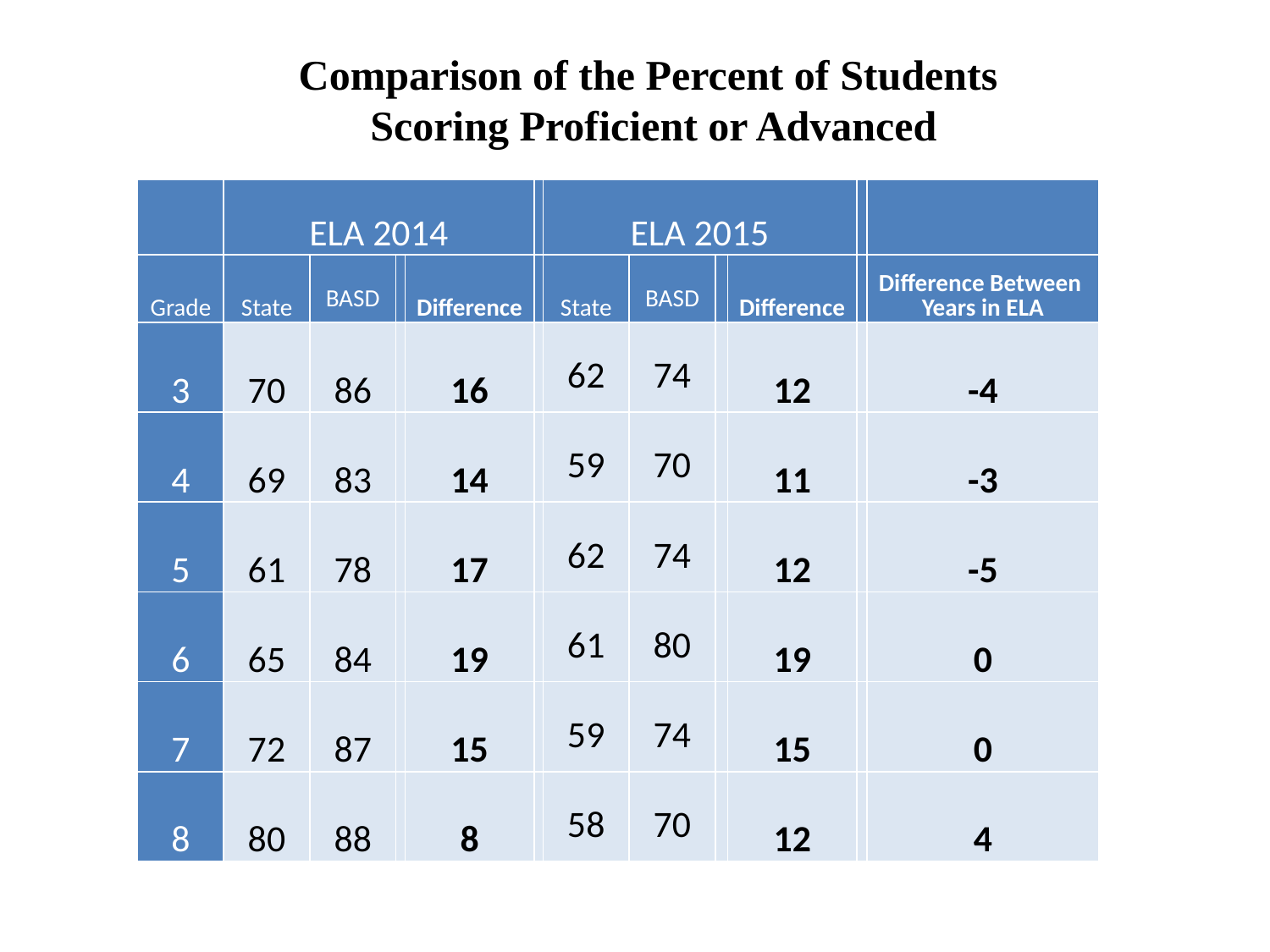

Comparison of the Percent of Students
Scoring Proficient or Advanced
|  | ELA 2014 |  |  |  |  | ELA 2015 |  |  |  |  |  |
| --- | --- | --- | --- | --- | --- | --- | --- | --- | --- | --- | --- |
| Grade | State | BASD |  | Difference |  | State | BASD |  | Difference |  | Difference Between Years in ELA |
| 3 | 70 | 86 |  | 16 |  | 62 | 74 |  | 12 |  | -4 |
| 4 | 69 | 83 |  | 14 |  | 59 | 70 |  | 11 |  | -3 |
| 5 | 61 | 78 |  | 17 |  | 62 | 74 |  | 12 |  | -5 |
| 6 | 65 | 84 |  | 19 |  | 61 | 80 |  | 19 |  | 0 |
| 7 | 72 | 87 |  | 15 |  | 59 | 74 |  | 15 |  | 0 |
| 8 | 80 | 88 |  | 8 |  | 58 | 70 |  | 12 |  | 4 |